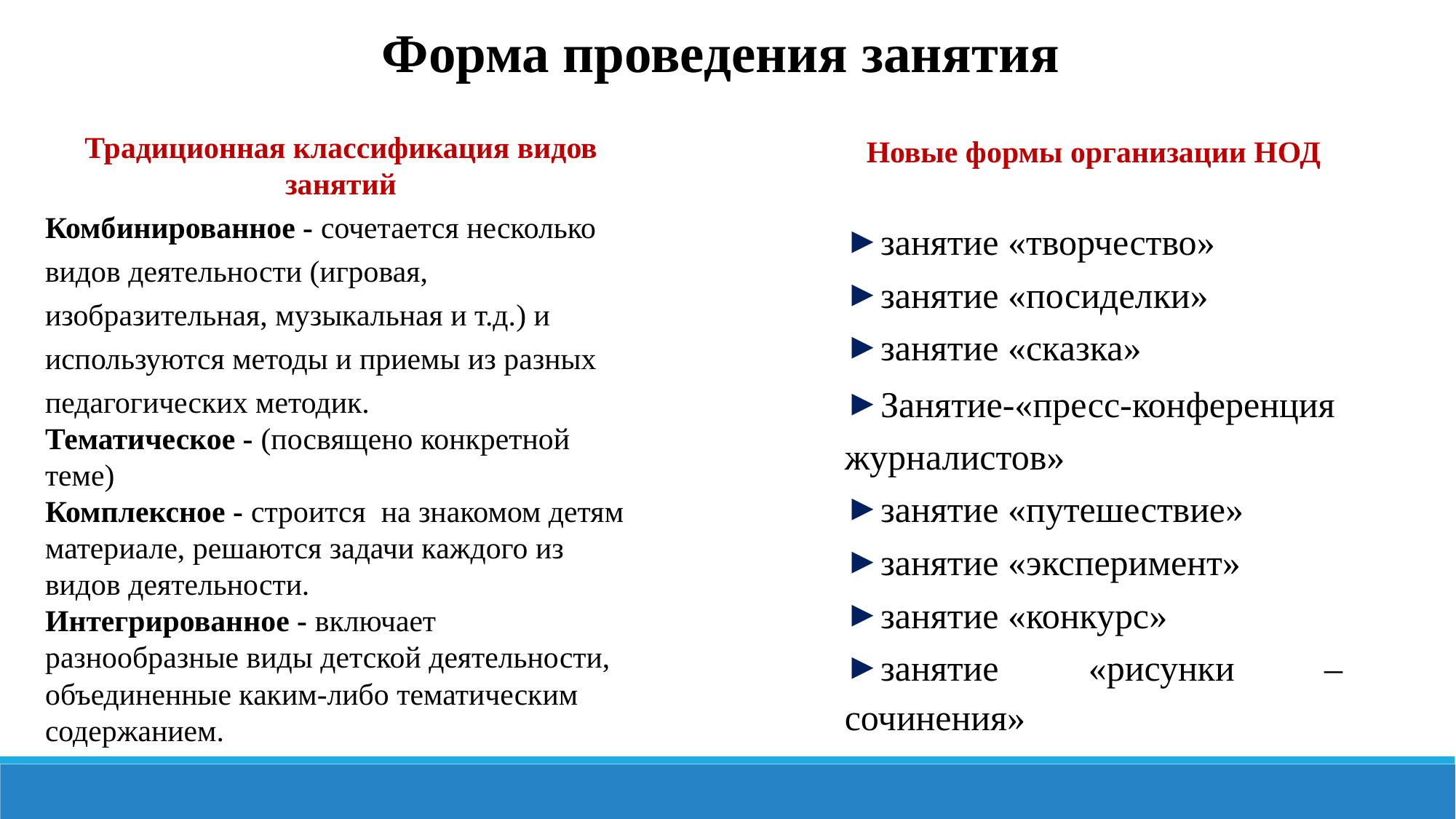

Форма проведения занятия
Традиционная классификация видов занятий
Комбинированное - сочетается несколько видов деятельности (игровая, изобразительная, музыкальная и т.д.) и используются методы и приемы из разных педагогических методик.
Тематическое - (посвящено конкретной теме)
Комплексное - строится  на знакомом детям материале, решаются задачи каждого из видов деятельности.
Интегрированное - включает разнообразные виды детской деятельности, объединенные каким-либо тематическим содержанием.
Новые формы организации НОД

занятие «творчество»
занятие «посиделки»
занятие «сказка»
Занятие-«пресс-конференция журналистов»
занятие «путешествие»
занятие «эксперимент»
занятие «конкурс»
занятие «рисунки – сочинения»